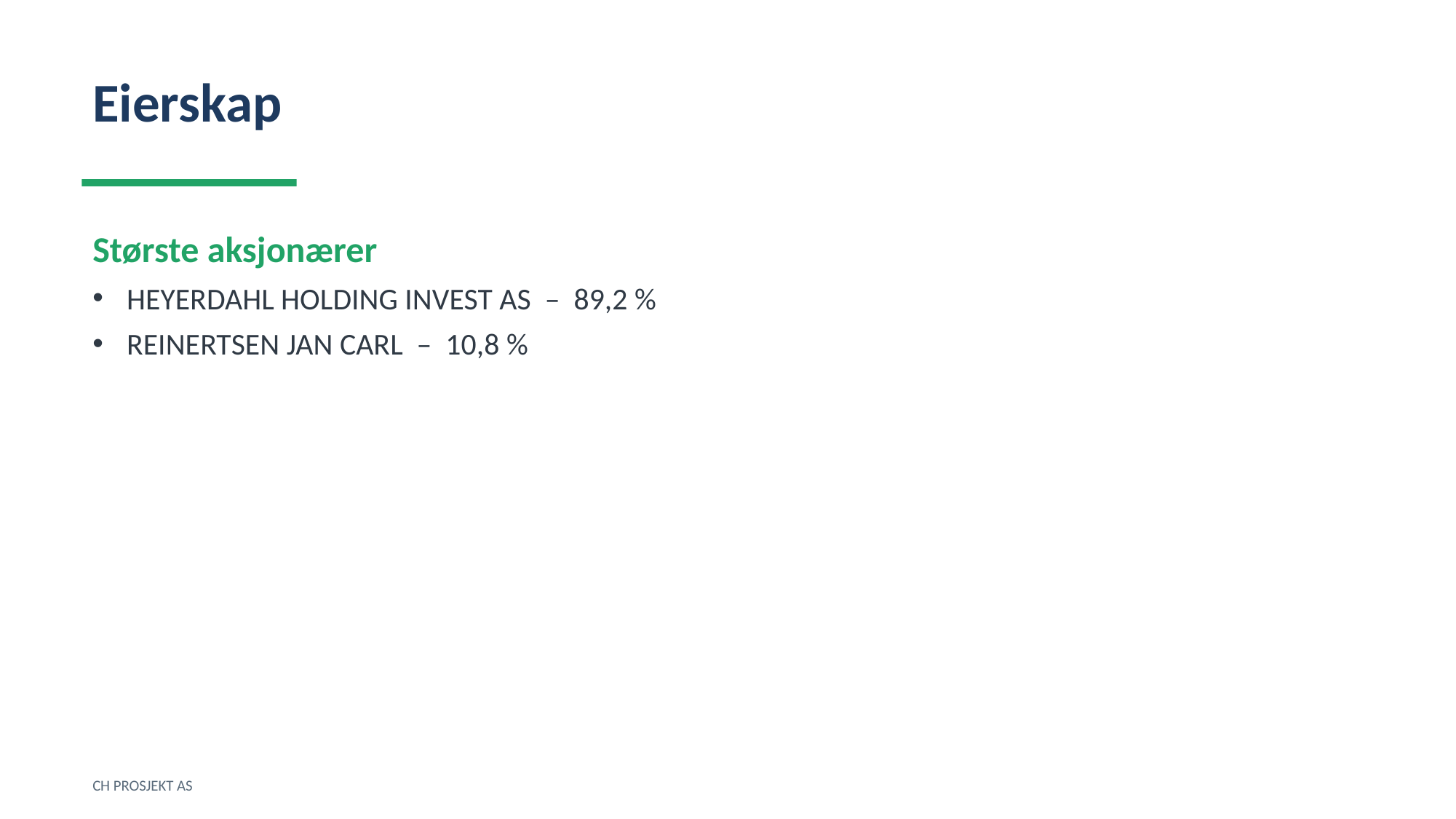

Eierskap

Største aksjonærer
HEYERDAHL HOLDING INVEST AS  –  89,2 %
REINERTSEN JAN CARL  –  10,8 %
CH PROSJEKT AS